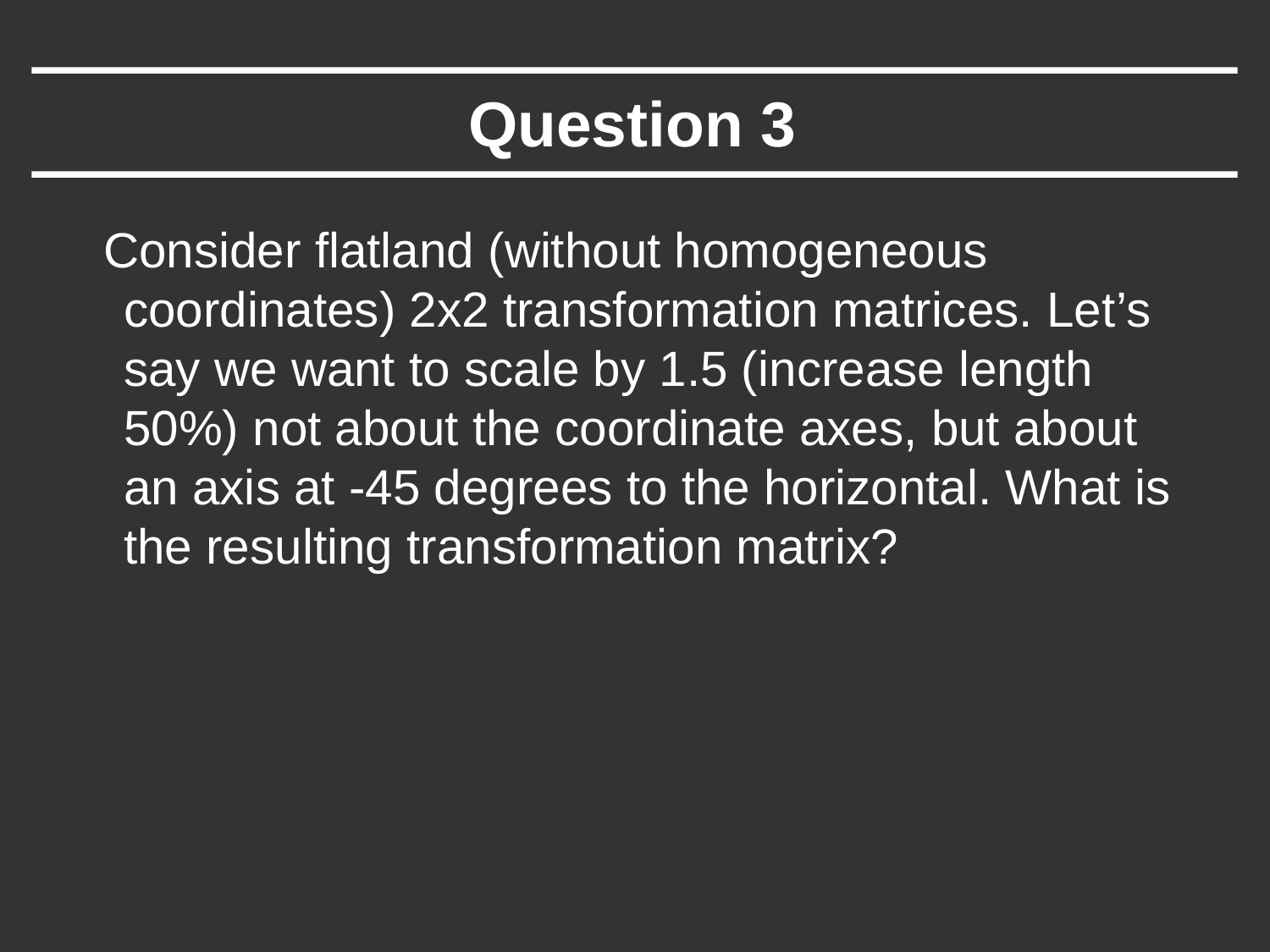

# Question 3
  Consider flatland (without homogeneous coordinates) 2x2 transformation matrices. Let’s say we want to scale by 1.5 (increase length 50%) not about the coordinate axes, but about an axis at -45 degrees to the horizontal. What is the resulting transformation matrix?